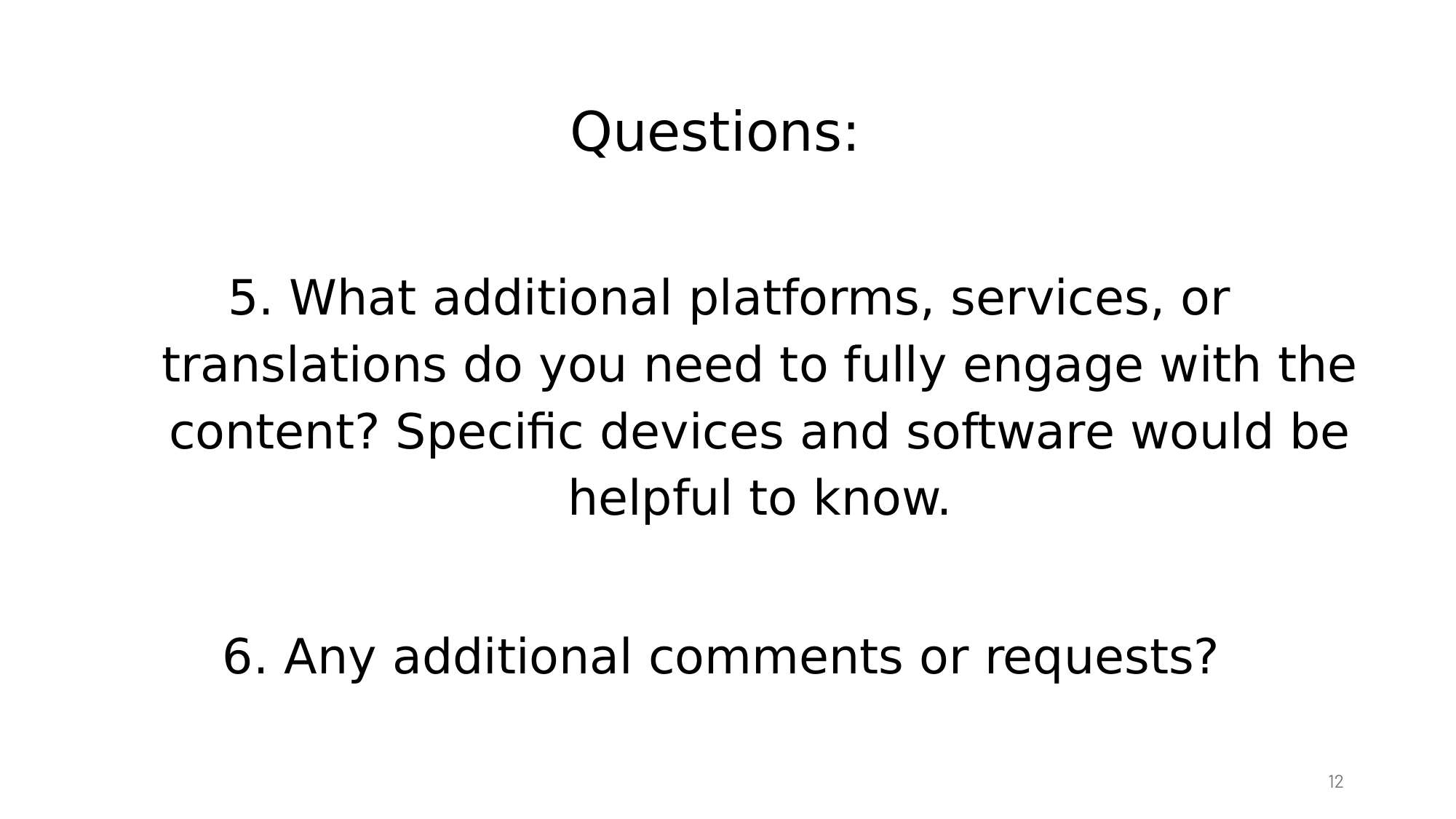

Questions:
What additional platforms, services, or translations do you need to fully engage with the content? Specific devices and software would be helpful to know.

6. Any additional comments or requests?

12